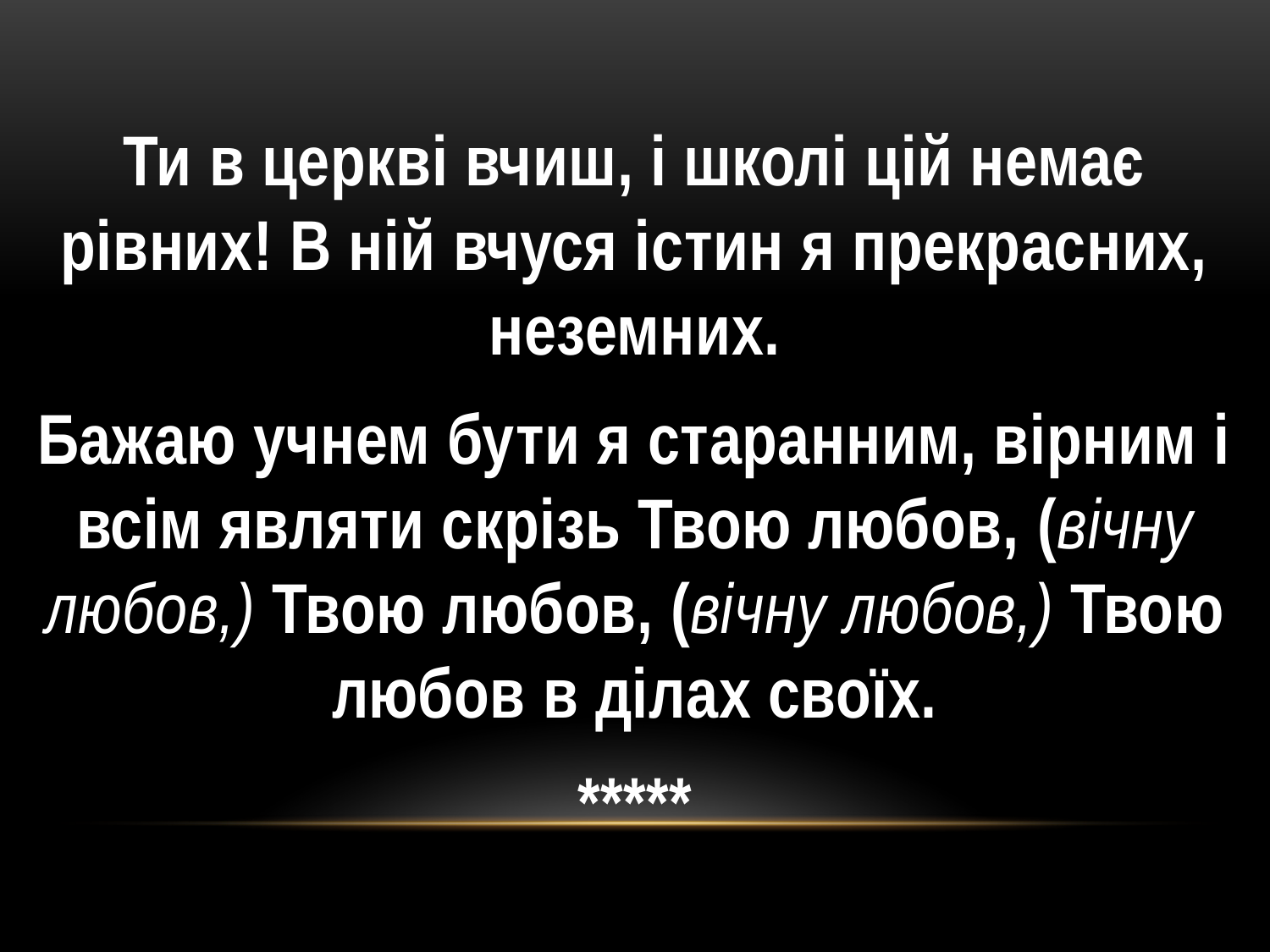

Ти в церкві вчиш, і школі цій немає рівних! В ній вчуся істин я прекрасних, неземних.
Бажаю учнем бути я старанним, вірним і всім являти скрізь Твою любов, (вічну любов,) Твою любов, (вічну любов,) Твою любов в ділах своїх.
*****